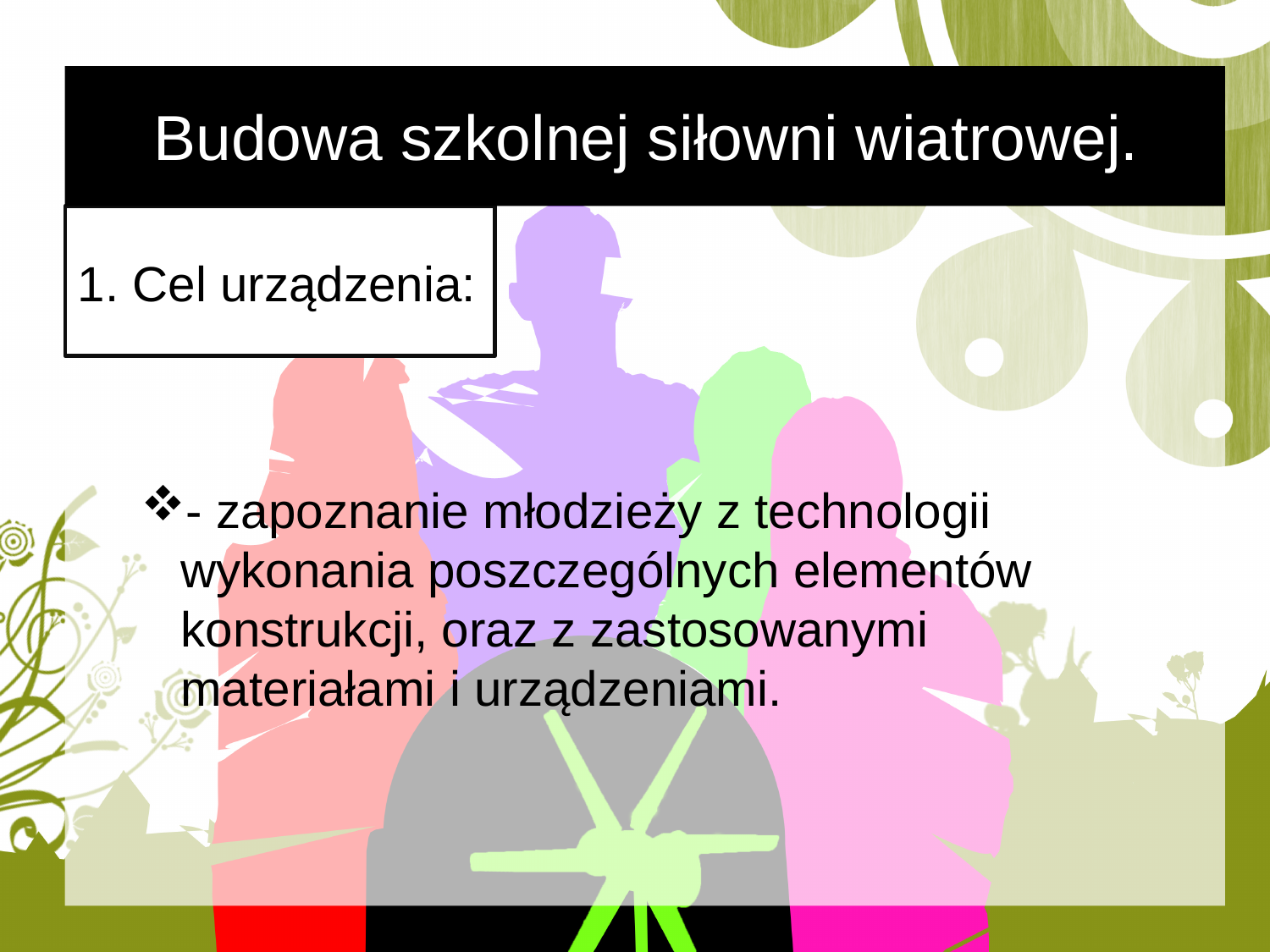

# Budowa szkolnej siłowni wiatrowej.

1. Cel urządzenia:

- zapoznanie młodzieży z technologii wykonania poszczególnych elementów konstrukcji, oraz z zastosowanymi materiałami i urządzeniami.